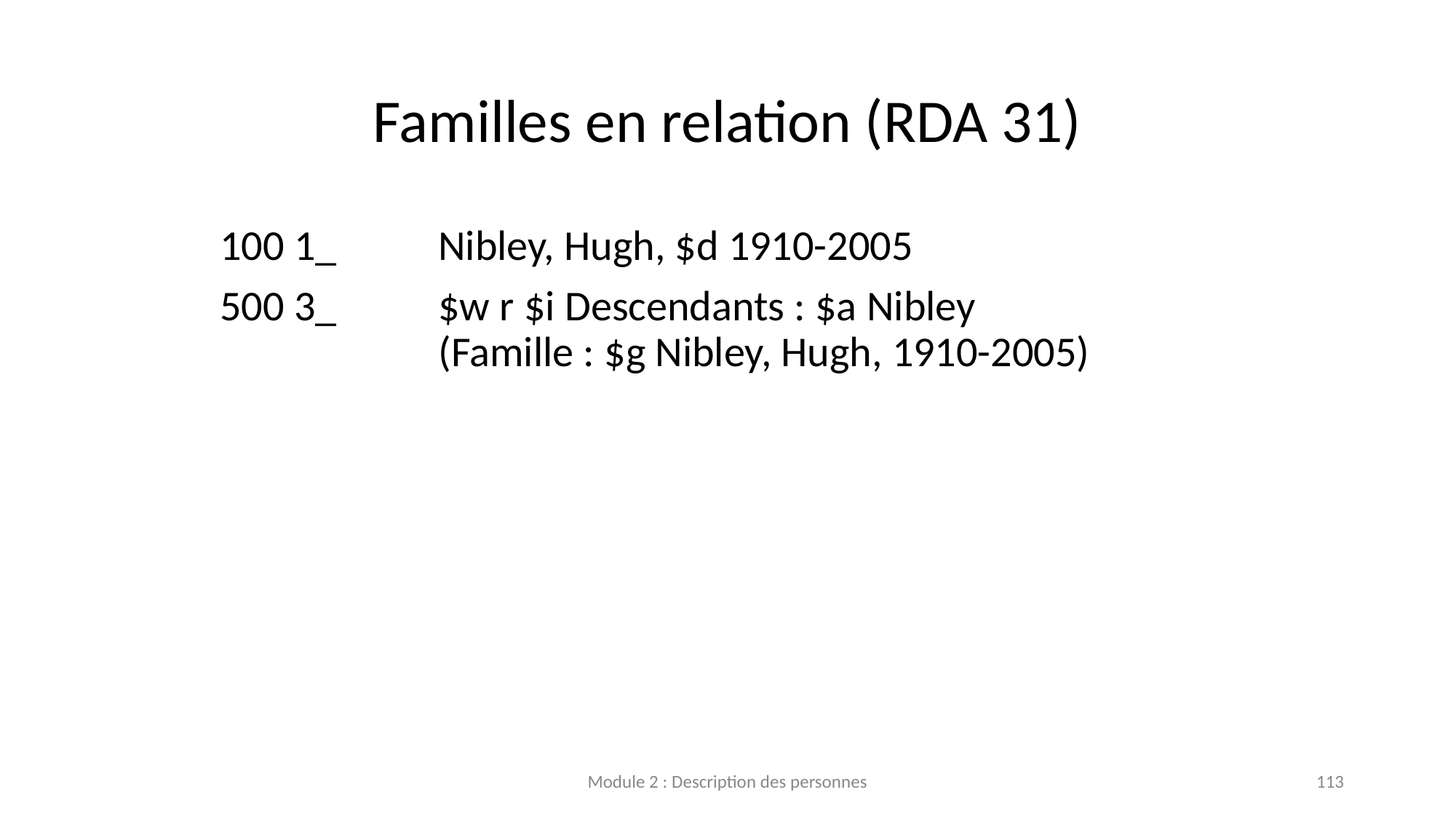

# Familles en relation (RDA 31)
	100 1_	Nibley, Hugh, $d 1910-2005
	500 3_	$w r $i Descendants : $a Nibley
			(Famille : $g Nibley, Hugh, 1910-2005)

Module 2 : Description des personnes
113